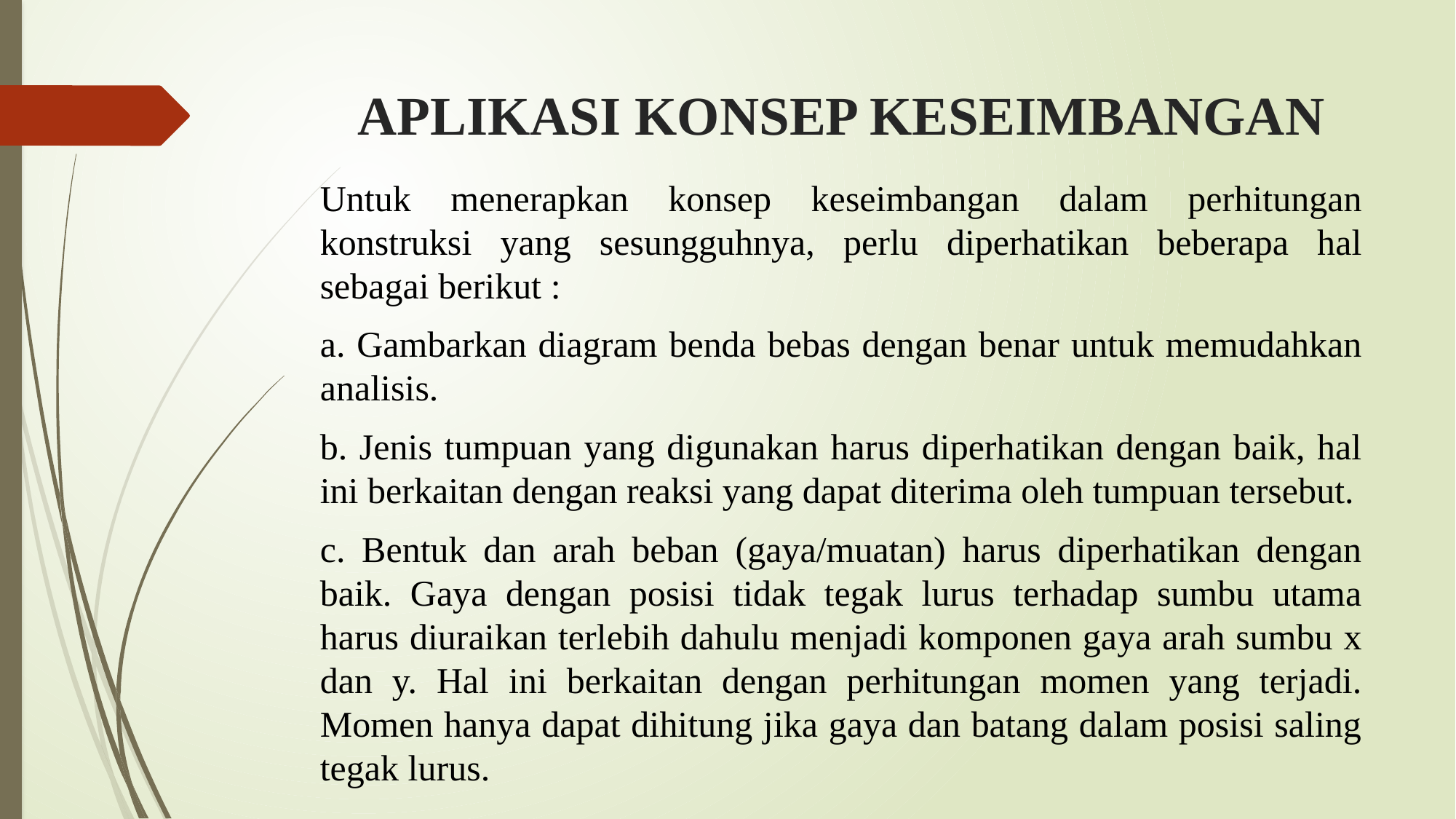

# APLIKASI KONSEP KESEIMBANGAN
Untuk menerapkan konsep keseimbangan dalam perhitungan konstruksi yang sesungguhnya, perlu diperhatikan beberapa hal sebagai berikut :
a. Gambarkan diagram benda bebas dengan benar untuk memudahkan analisis.
b. Jenis tumpuan yang digunakan harus diperhatikan dengan baik, hal ini berkaitan dengan reaksi yang dapat diterima oleh tumpuan tersebut.
c. Bentuk dan arah beban (gaya/muatan) harus diperhatikan dengan baik. Gaya dengan posisi tidak tegak lurus terhadap sumbu utama harus diuraikan terlebih dahulu menjadi komponen gaya arah sumbu x dan y. Hal ini berkaitan dengan perhitungan momen yang terjadi. Momen hanya dapat dihitung jika gaya dan batang dalam posisi saling tegak lurus.